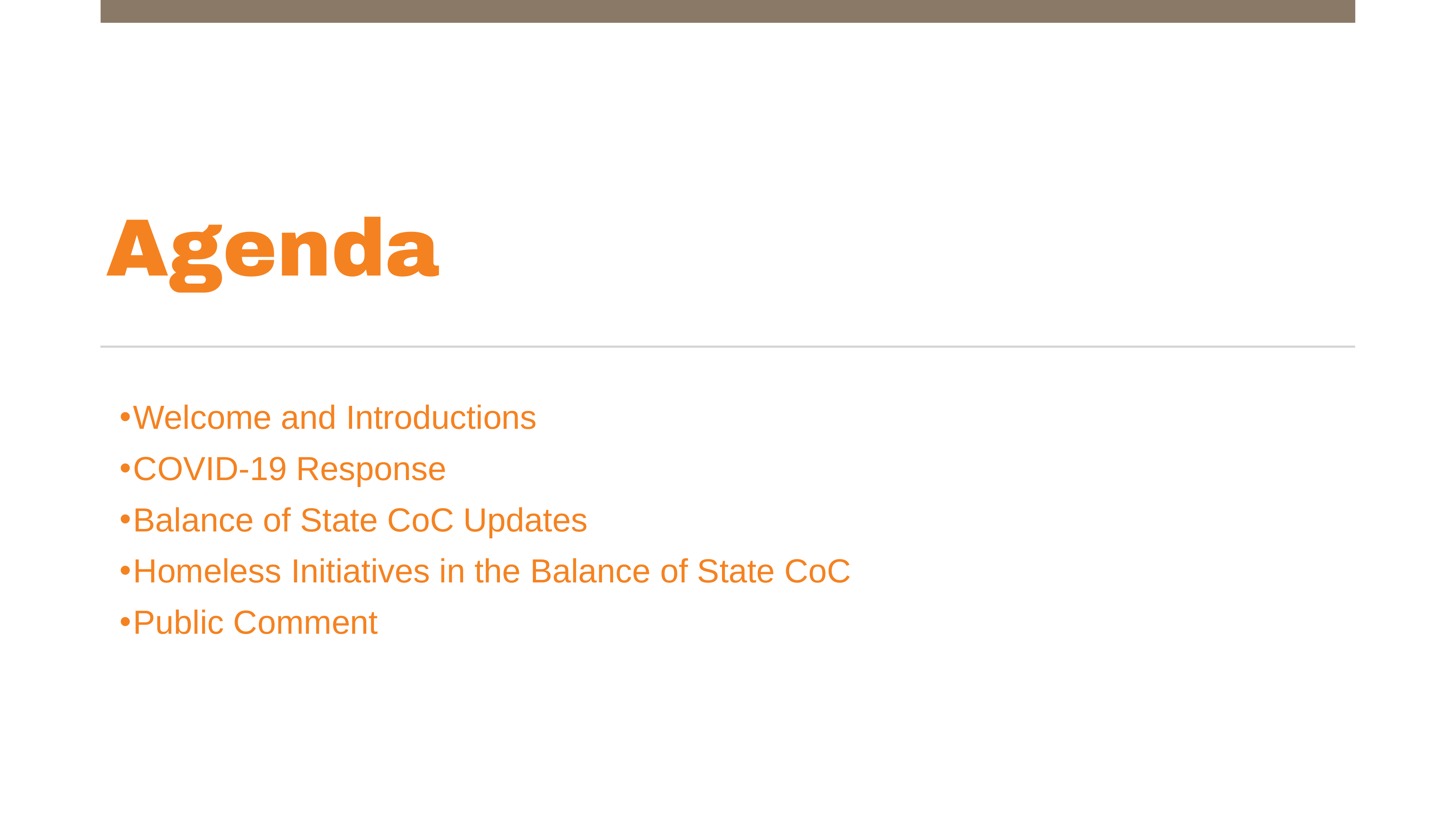

# Agenda

Welcome and Introductions
COVID-19 Response
Balance of State CoC Updates
Homeless Initiatives in the Balance of State CoC
Public Comment